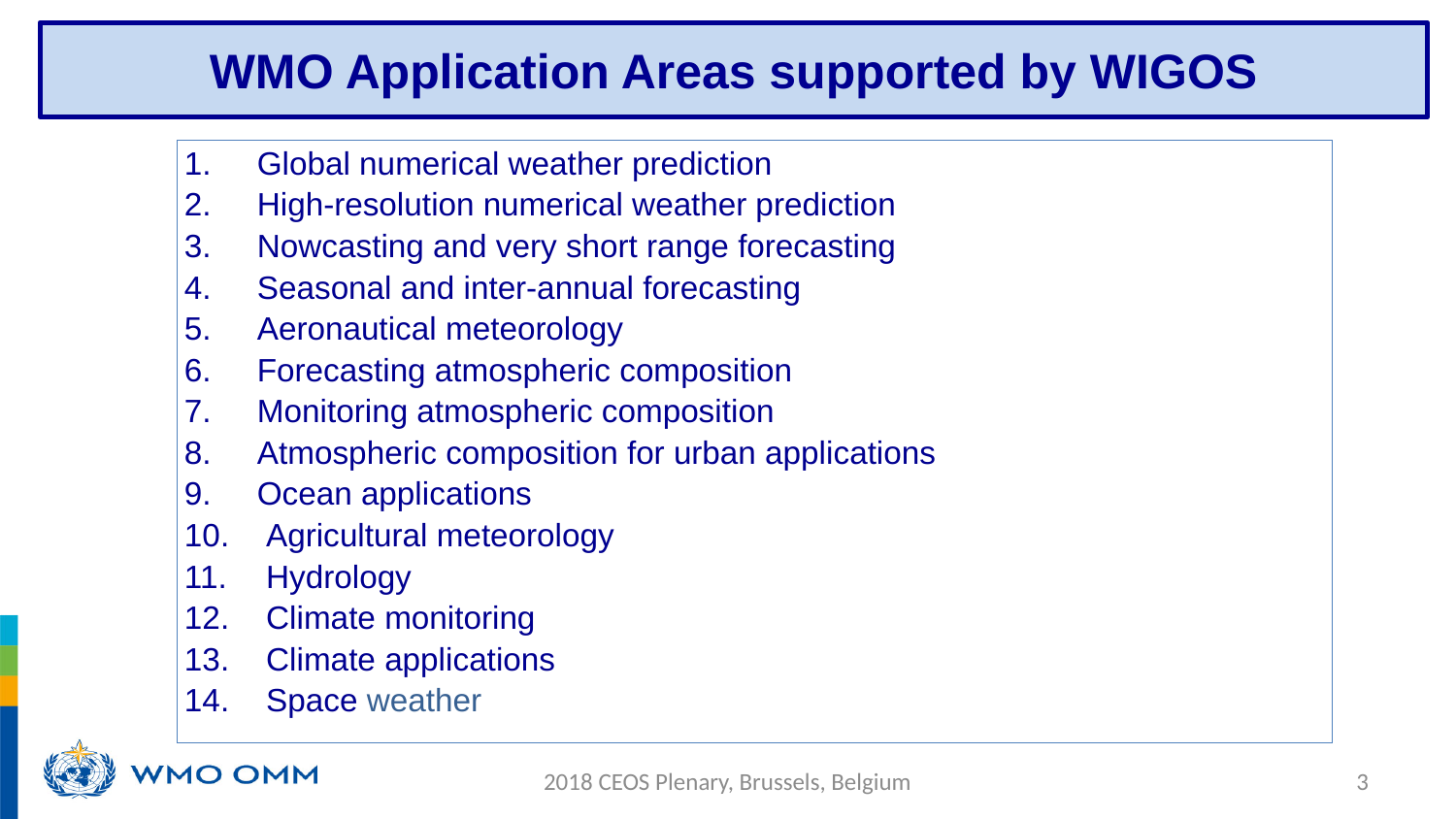

WMO Application Areas supported by WIGOS
Global numerical weather prediction
High-resolution numerical weather prediction
Nowcasting and very short range forecasting
Seasonal and inter-annual forecasting
Aeronautical meteorology
Forecasting atmospheric composition
Monitoring atmospheric composition
Atmospheric composition for urban applications
Ocean applications
 Agricultural meteorology
 Hydrology
 Climate monitoring
 Climate applications
 Space weather
2018 CEOS Plenary, Brussels, Belgium
3